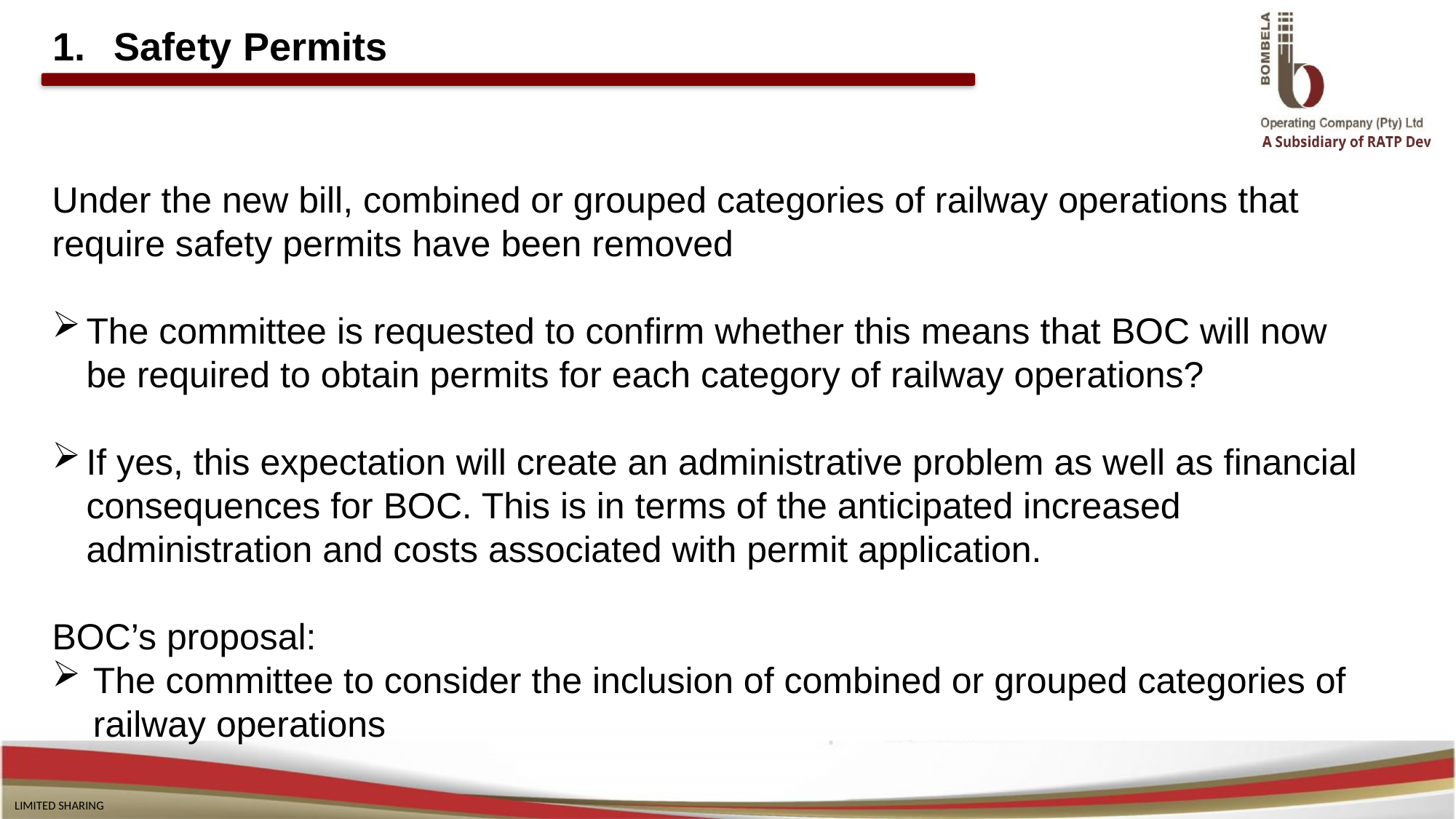

# Safety Permits

Under the new bill, combined or grouped categories of railway operations that require safety permits have been removed

The committee is requested to confirm whether this means that BOC will now be required to obtain permits for each category of railway operations?

If yes, this expectation will create an administrative problem as well as financial consequences for BOC. This is in terms of the anticipated increased administration and costs associated with permit application.

BOC’s proposal:
The committee to consider the inclusion of combined or grouped categories of railway operations